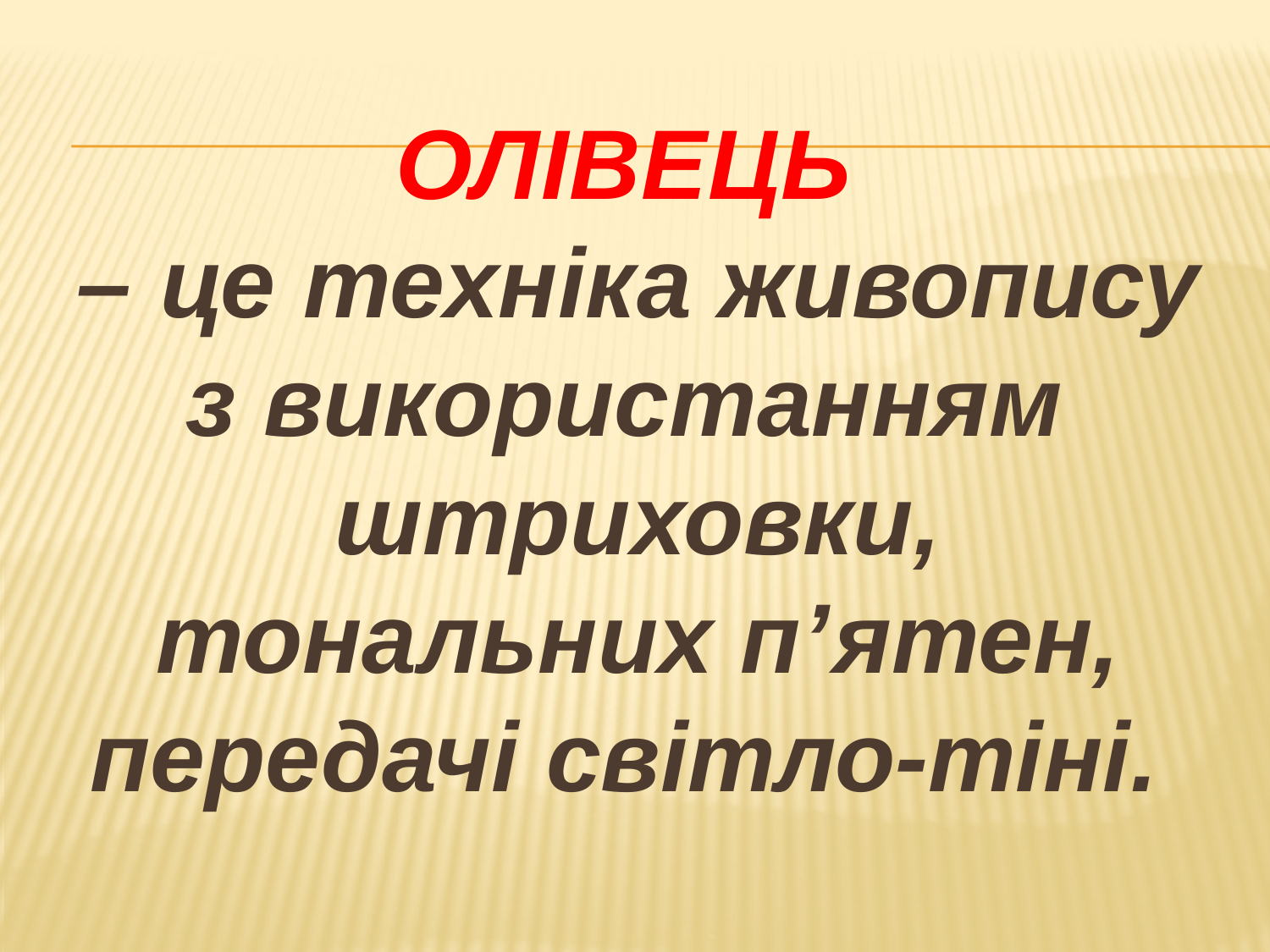

# ОЛІВЕЦЬ – це техніка живопису з використанням  штриховки, тональних п’ятен, передачі світло-тіні.